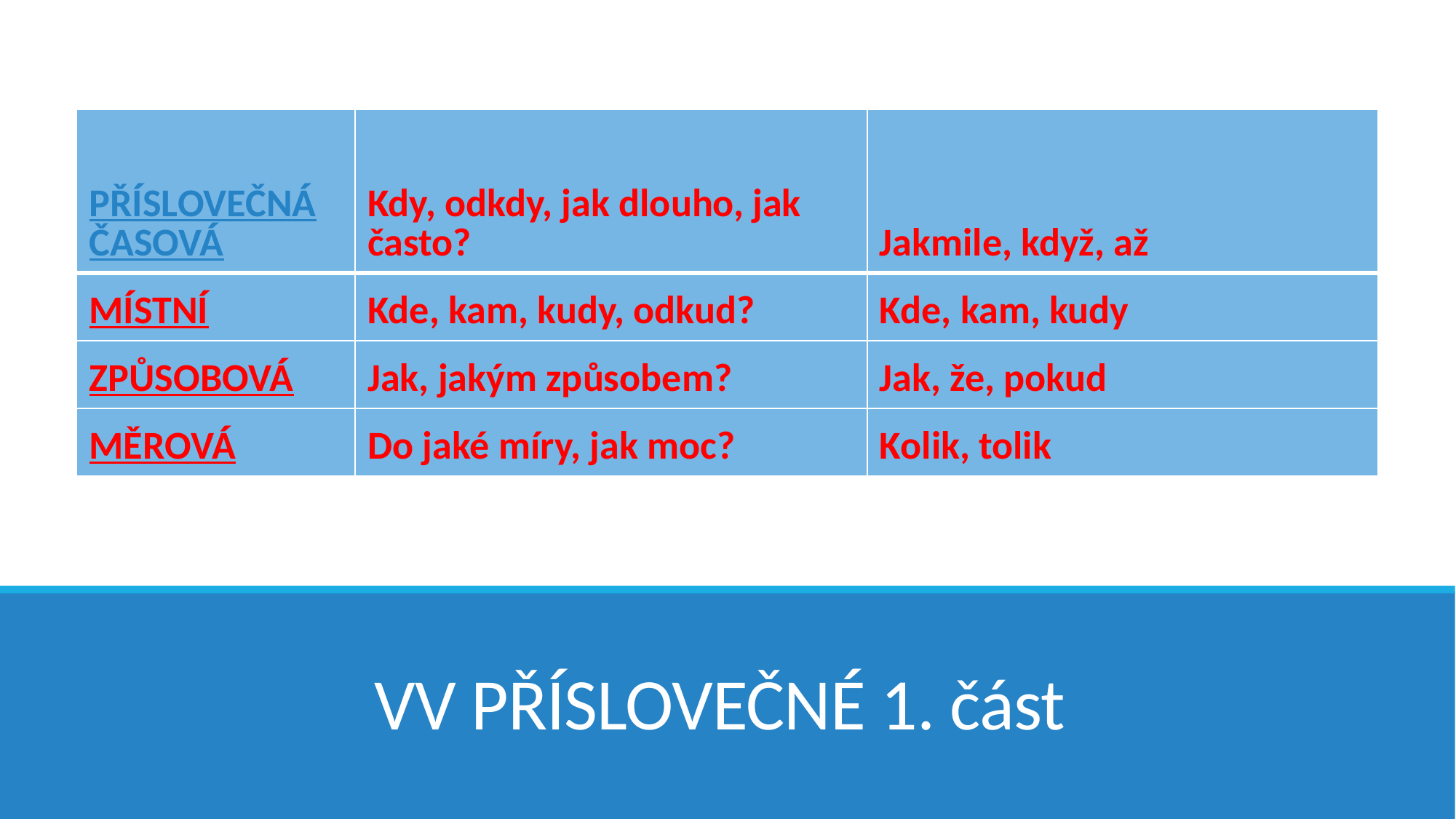

| PŘÍSLOVEČNÁ ČASOVÁ | Kdy, odkdy, jak dlouho, jak často? | Jakmile, když, až |
| --- | --- | --- |
| MÍSTNÍ | Kde, kam, kudy, odkud? | Kde, kam, kudy |
| ZPŮSOBOVÁ | Jak, jakým způsobem? | Jak, že, pokud |
| MĚROVÁ | Do jaké míry, jak moc? | Kolik, tolik |

# VV PŘÍSLOVEČNÉ 1. část